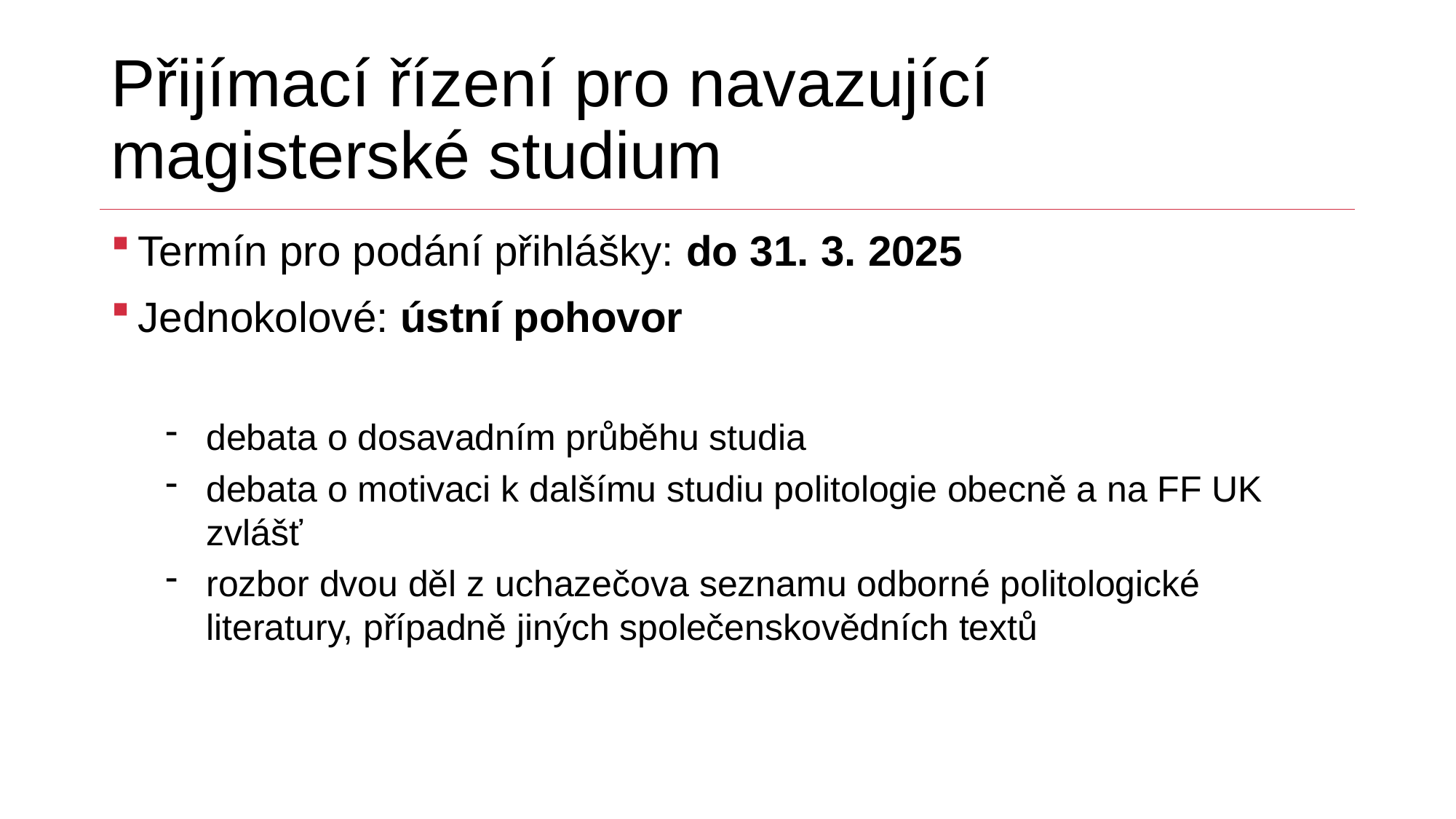

# Přijímací řízení pro navazující magisterské studium
Termín pro podání přihlášky: do 31. 3. 2025
Jednokolové: ústní pohovor

debata o dosavadním průběhu studia
debata o motivaci k dalšímu studiu politologie obecně a na FF UK zvlášť
rozbor dvou děl z uchazečova seznamu odborné politologické literatury, případně jiných společenskovědních textů